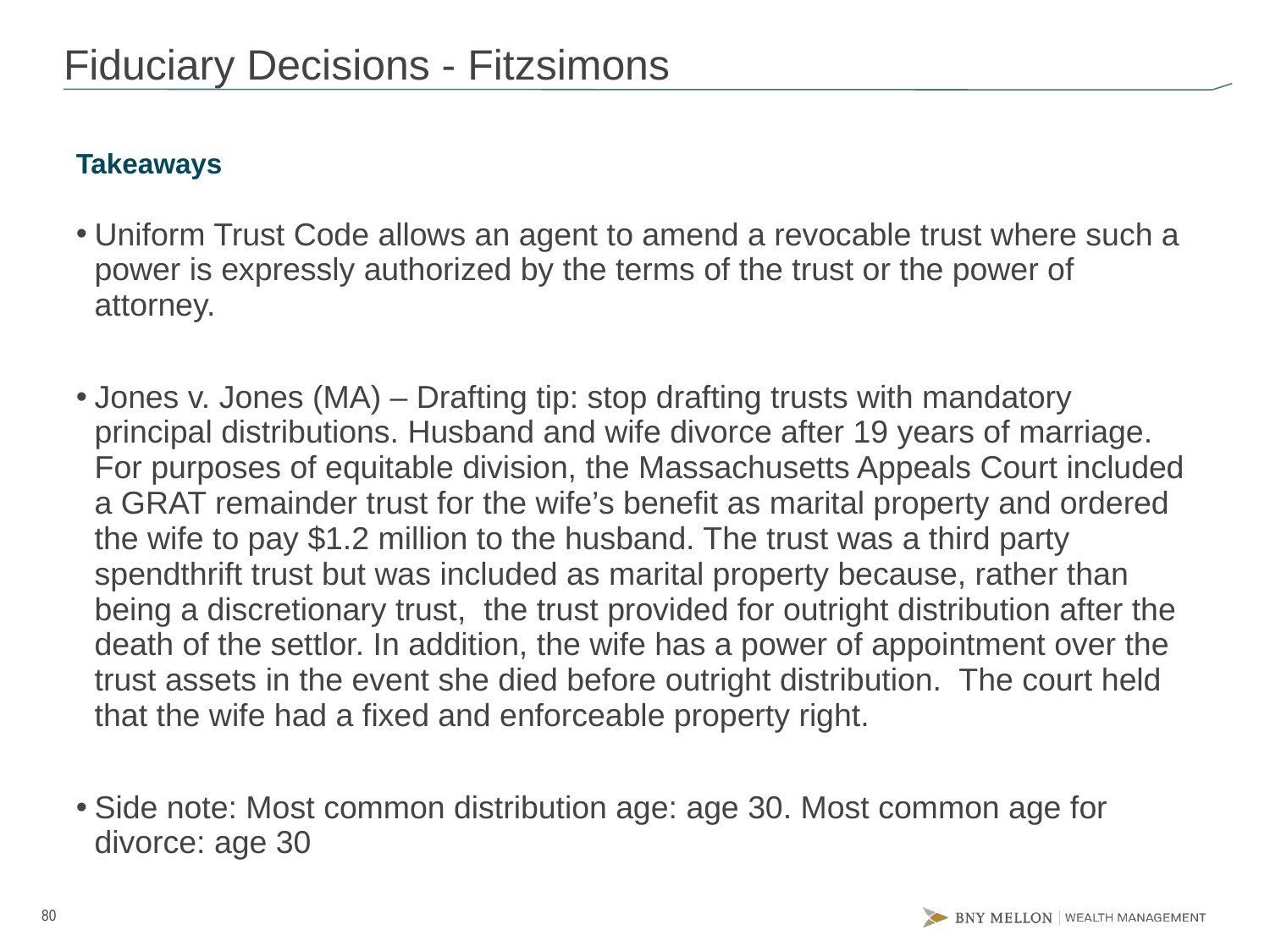

# Fiduciary Decisions - Fitzsimons
Takeaways

Uniform Trust Code allows an agent to amend a revocable trust where such a power is expressly authorized by the terms of the trust or the power of attorney.

Jones v. Jones (MA) – Drafting tip: stop drafting trusts with mandatory principal distributions. Husband and wife divorce after 19 years of marriage. For purposes of equitable division, the Massachusetts Appeals Court included a GRAT remainder trust for the wife’s benefit as marital property and ordered the wife to pay $1.2 million to the husband. The trust was a third party spendthrift trust but was included as marital property because, rather than being a discretionary trust,  the trust provided for outright distribution after the death of the settlor. In addition, the wife has a power of appointment over the trust assets in the event she died before outright distribution.  The court held that the wife had a fixed and enforceable property right.

Side note: Most common distribution age: age 30. Most common age for divorce: age 30